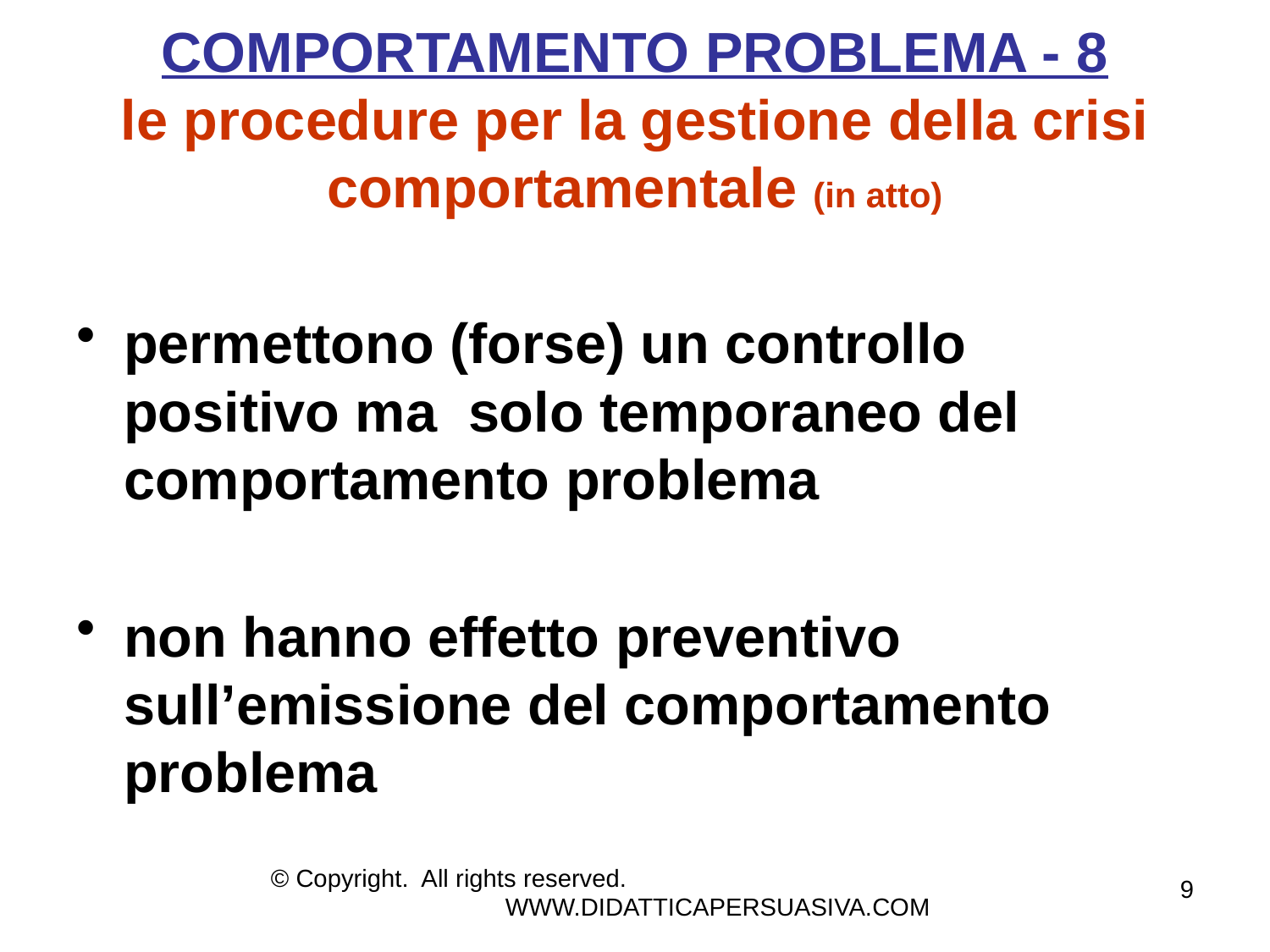

# COMPORTAMENTO PROBLEMA - 8 le procedure per la gestione della crisi comportamentale (in atto)

permettono (forse) un controllo positivo ma  solo temporaneo del comportamento problema

non hanno effetto preventivo sull’emissione del comportamento problema

© Copyright.  All rights reserved.                                                                              WWW.DIDATTICAPERSUASIVA.COM

9